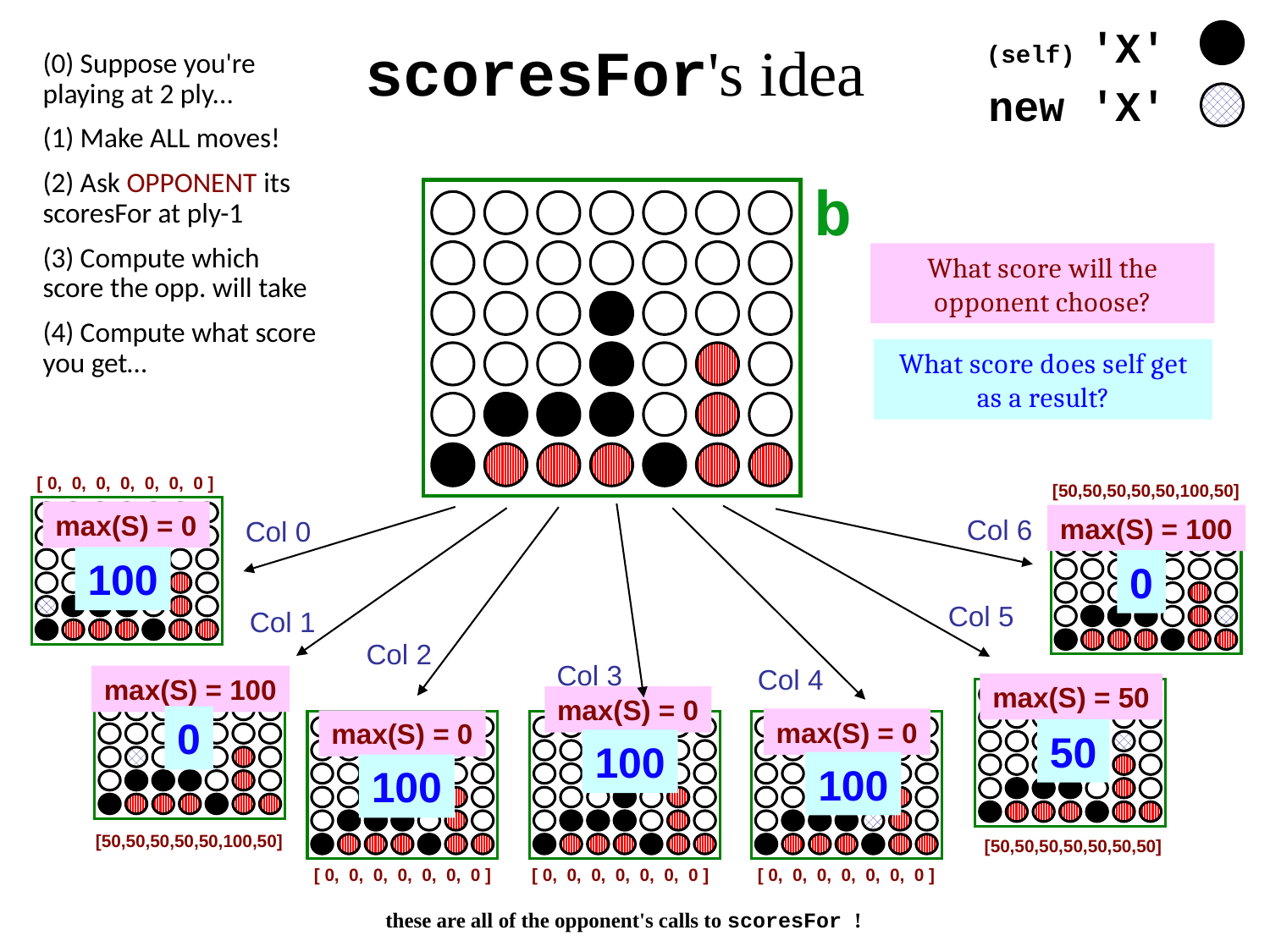

(self) 'X'

scoresFor's idea
(0) Suppose you're playing at 2 ply...
(1) Make ALL moves!
(2) Ask OPPONENT its scoresFor at ply-1
(3) Compute which score the opp. will take
(4) Compute what score you get…
new 'X'

b

What score will the opponent choose?

What score does self get as a result?

[ 0,  0,  0,  0,  0,  0,  0 ]
[50,50,50,50,50,100,50]

max(S) = 0

max(S) = 100
Col 6

Col 0

100

0

Col 5

Col 1

Col 2
Col 3
Col 4
max(S) = 100

max(S) = 50

max(S) = 0

0

max(S) = 0
max(S) = 0

50

100

100
100

[50,50,50,50,50,100,50]
[50,50,50,50,50,50,50]

[ 0,  0,  0,  0,  0,  0,  0 ]
[ 0,  0,  0,  0,  0,  0,  0 ]
[ 0,  0,  0,  0,  0,  0,  0 ]
these are all of the opponent's calls to scoresFor !